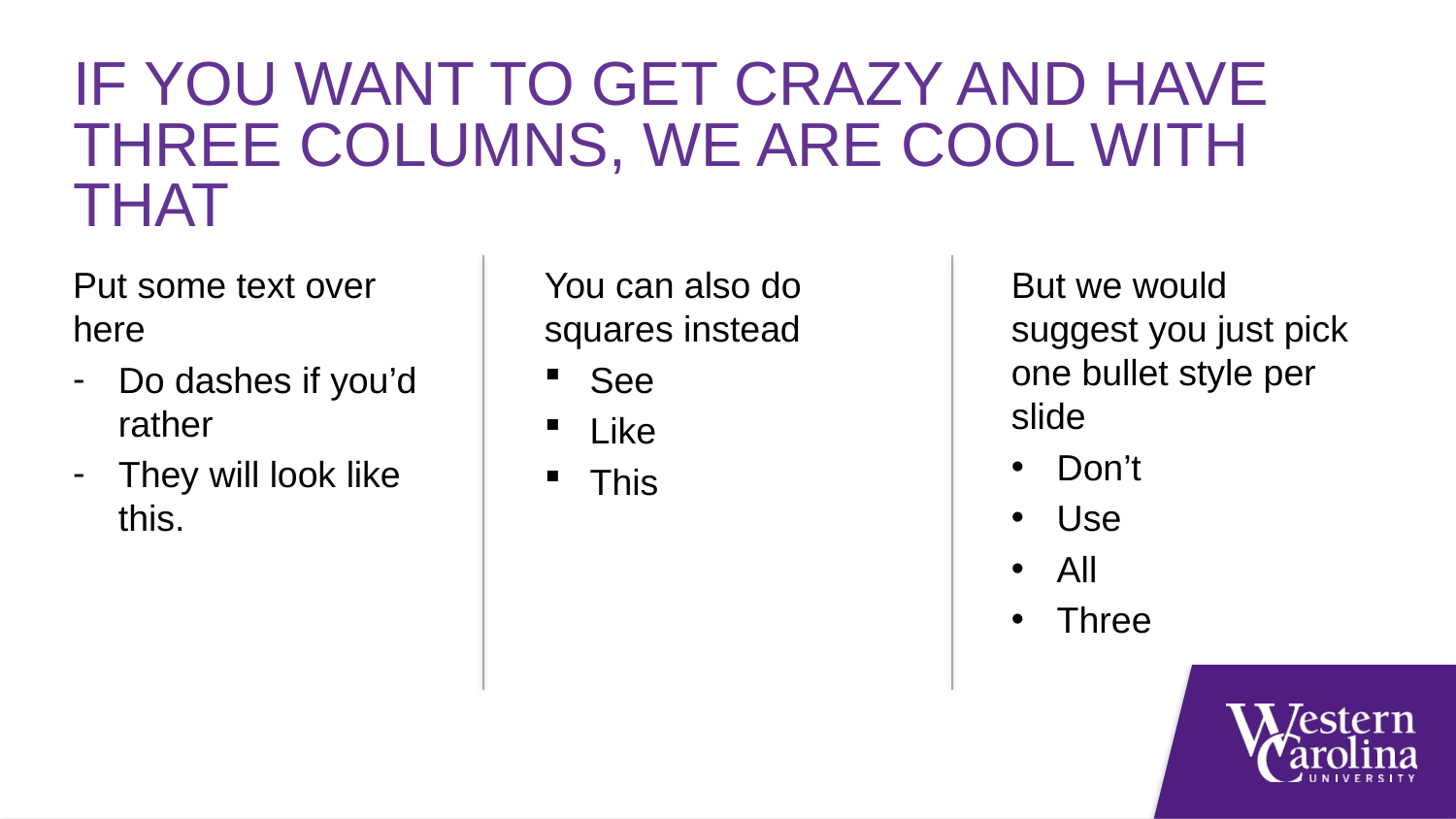

If you want to get crazy and have three columns, We are cool with that
Put some text over here
Do dashes if you’d rather
They will look like this.
You can also do squares instead
See
Like
This
But we would suggest you just pick one bullet style per slide
Don’t
Use
All
Three